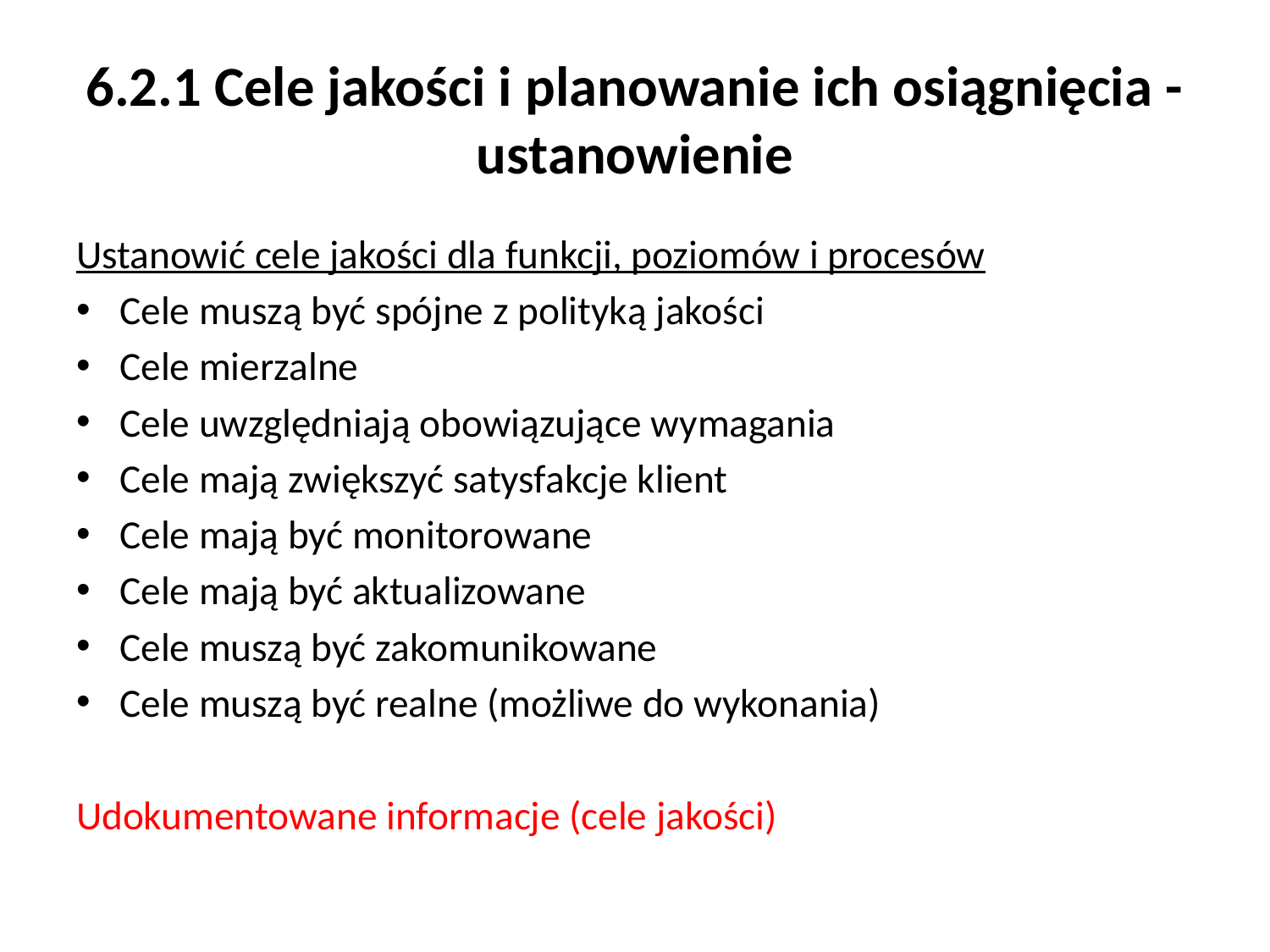

# 6.2.1 Cele jakości i planowanie ich osiągnięcia - ustanowienie
Ustanowić cele jakości dla funkcji, poziomów i procesów
Cele muszą być spójne z polityką jakości
Cele mierzalne
Cele uwzględniają obowiązujące wymagania
Cele mają zwiększyć satysfakcje klient
Cele mają być monitorowane
Cele mają być aktualizowane
Cele muszą być zakomunikowane
Cele muszą być realne (możliwe do wykonania)

Udokumentowane informacje (cele jakości)